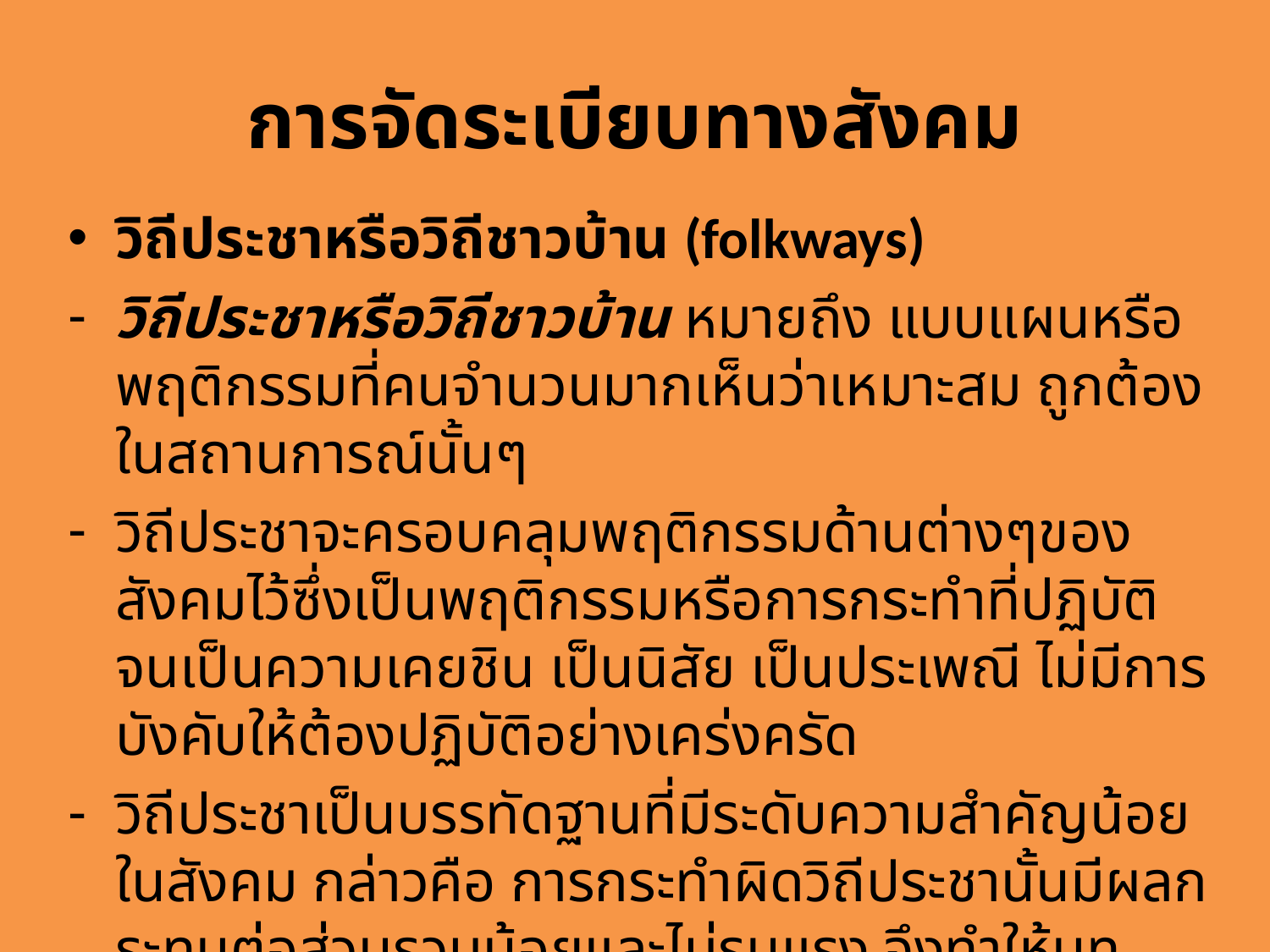

# การจัดระเบียบทางสังคม
วิถีประชาหรือวิถีชาวบ้าน (folkways)
วิถีประชาหรือวิถีชาวบ้าน หมายถึง แบบแผนหรือพฤติกรรมที่คนจำนวนมากเห็นว่าเหมาะสม ถูกต้องในสถานการณ์นั้นๆ
วิถีประชาจะครอบคลุมพฤติกรรมด้านต่างๆของสังคมไว้ซึ่งเป็นพฤติกรรมหรือการกระทำที่ปฏิบัติจนเป็นความเคยชิน เป็นนิสัย เป็นประเพณี ไม่มีการบังคับให้ต้องปฏิบัติอย่างเคร่งครัด
วิถีประชาเป็นบรรทัดฐานที่มีระดับความสำคัญน้อยในสังคม กล่าวคือ การกระทำผิดวิถีประชานั้นมีผลกระทบต่อส่วนรวมน้อยและไม่รุนแรง จึงทำให้บทลงโทษของการกระทำผิดตามวิถีประชาไม่ร้ายแรง